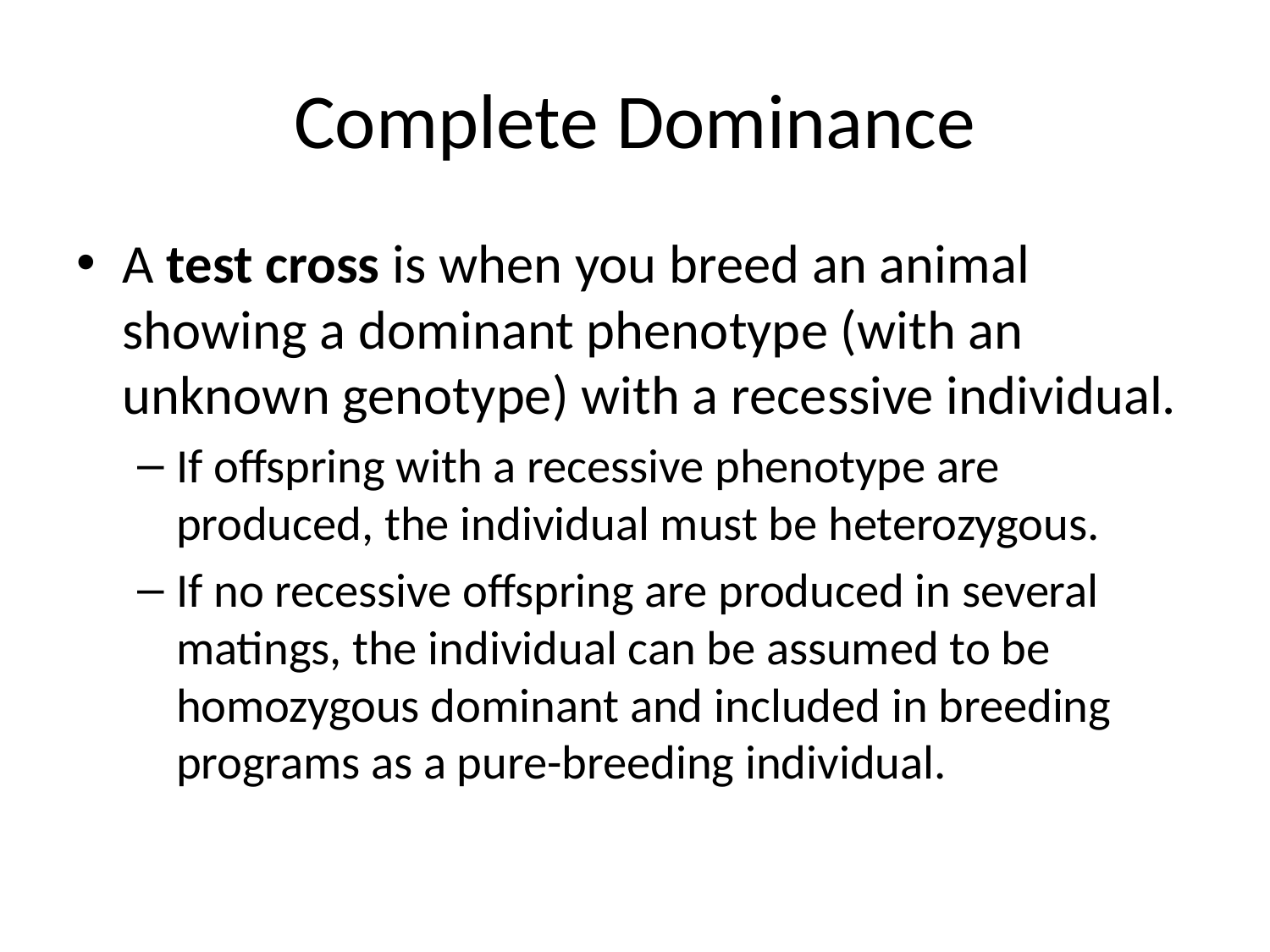

# Complete Dominance
A test cross is when you breed an animal showing a dominant phenotype (with an unknown genotype) with a recessive individual.
If offspring with a recessive phenotype are produced, the individual must be heterozygous.
If no recessive offspring are produced in several matings, the individual can be assumed to be homozygous dominant and included in breeding programs as a pure-breeding individual.